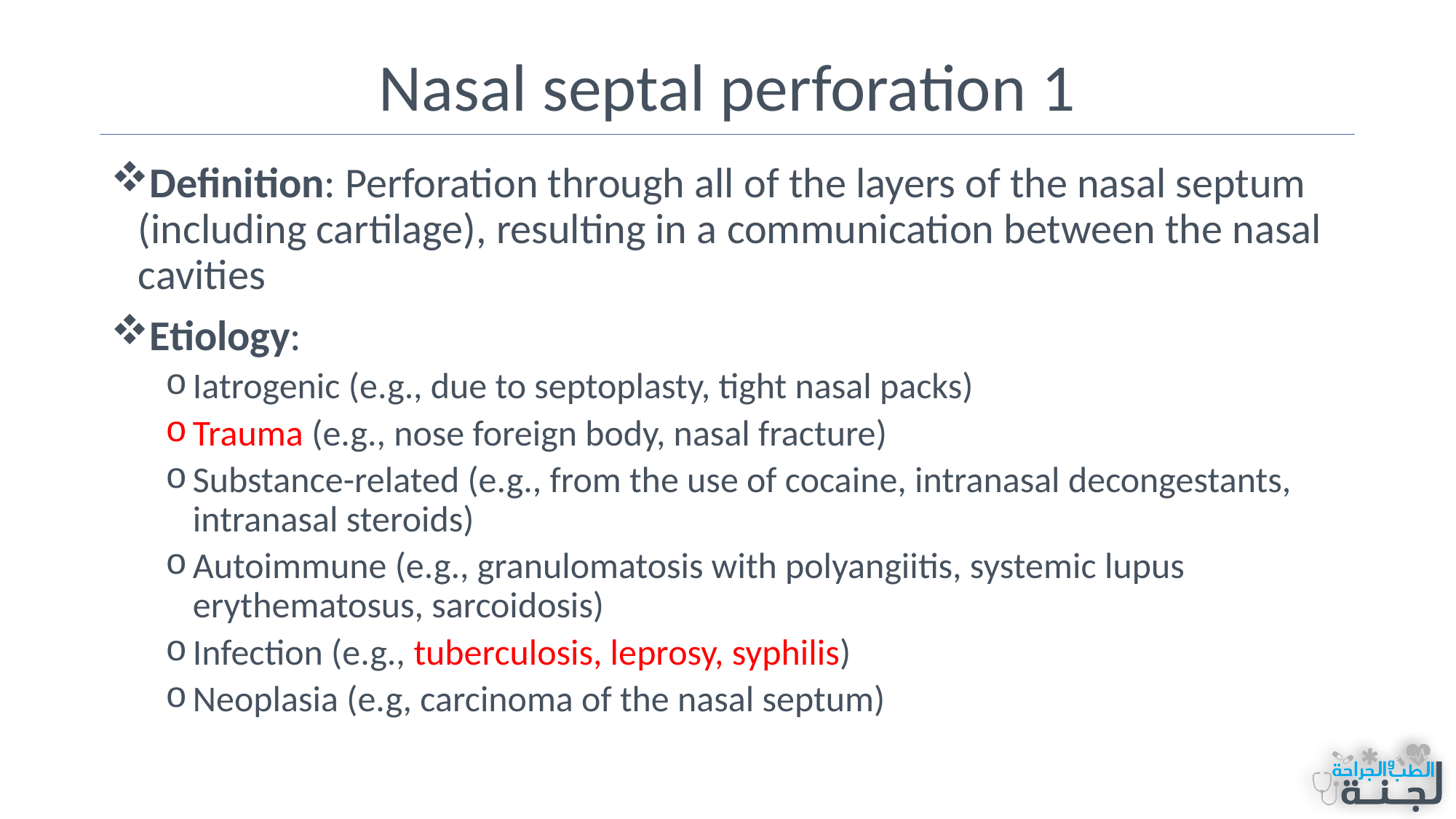

# Nasal septal perforation 1
Definition: Perforation through all of the layers of the nasal septum (including cartilage), resulting in a communication between the nasal cavities
Etiology:
Iatrogenic (e.g., due to septoplasty, tight nasal packs)
Trauma (e.g., nose foreign body, nasal fracture)
Substance-related (e.g., from the use of cocaine, intranasal decongestants, intranasal steroids)
Autoimmune (e.g., granulomatosis with polyangiitis, systemic lupus erythematosus, sarcoidosis)
Infection (e.g., tuberculosis, leprosy, syphilis)
Neoplasia (e.g, carcinoma of the nasal septum)